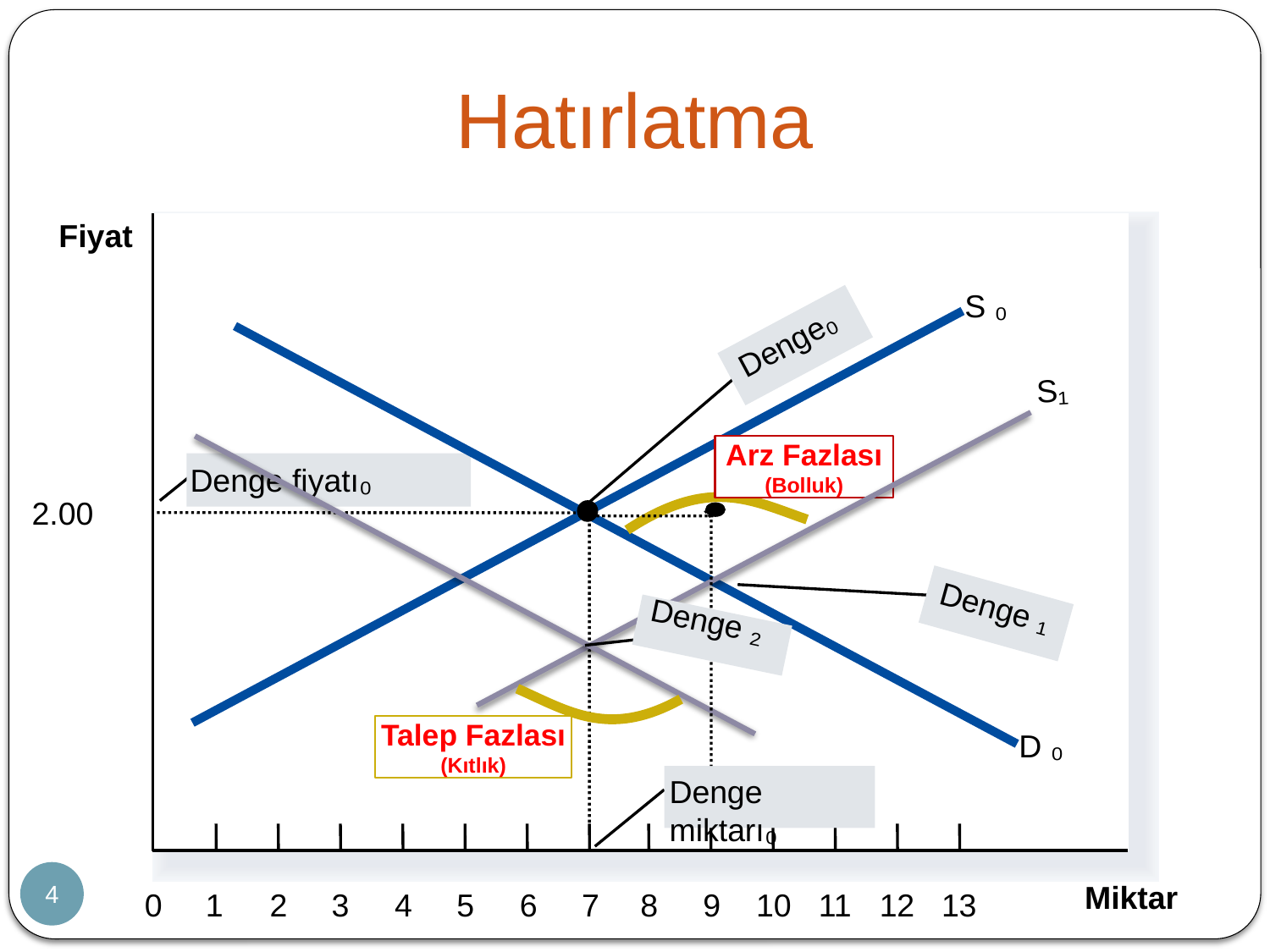

Hatırlatma

Fiyat

S ₀

D ₀

S₁

Denge₀

Arz Fazlası
(Bolluk)

Denge fiyatı₀

2.00

Denge ₁

Talep Fazlası
(Kıtlık)

Denge ₂

Denge miktarı₀

Denge

4
Miktar
0
1
2
3
4
5
6
7
8
9
10
11
12
13